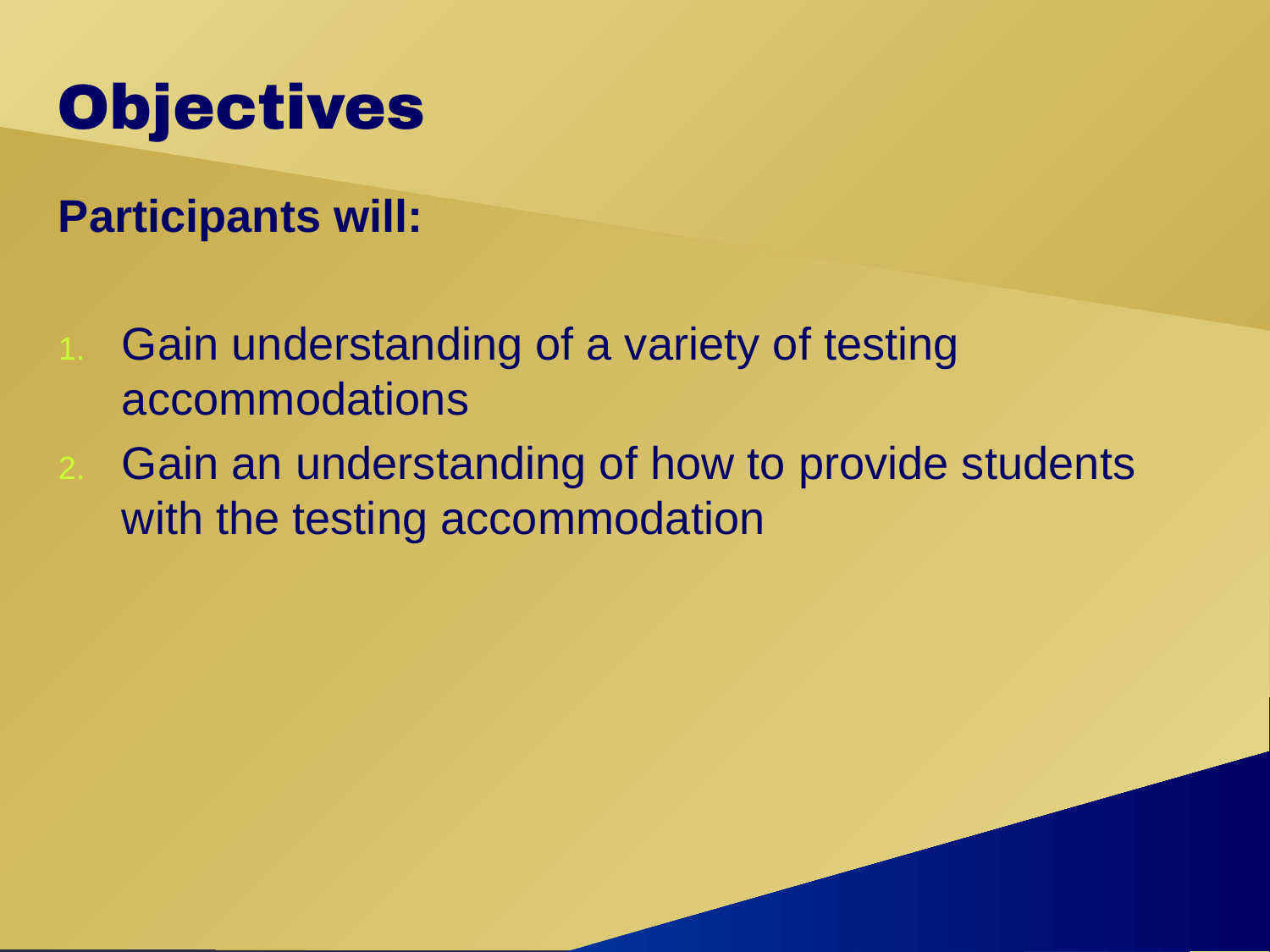

# Objectives
Participants will:

Gain understanding of a variety of testing accommodations
Gain an understanding of how to provide students with the testing accommodation